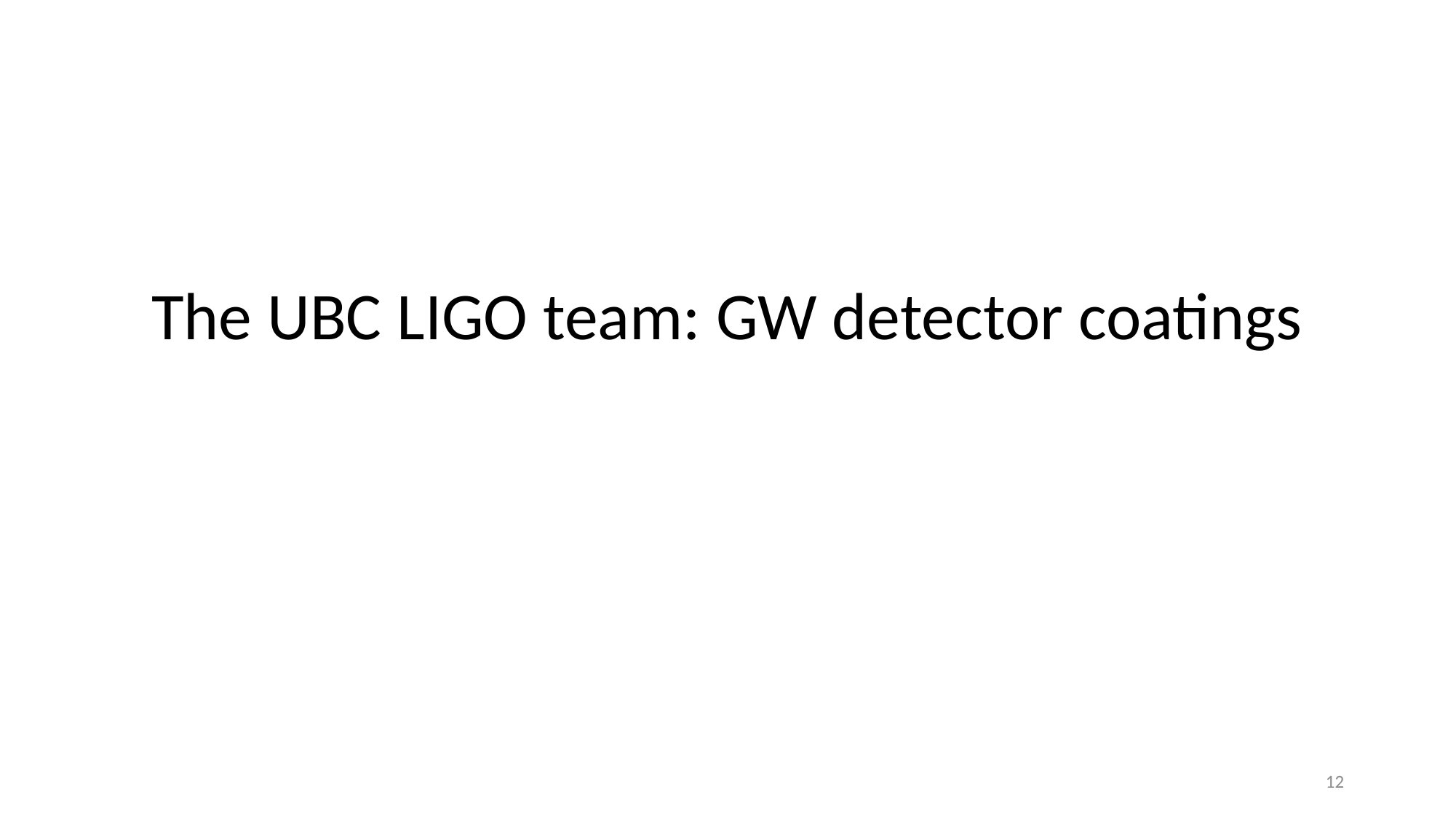

# The UBC LIGO team: GW detector coatings
12